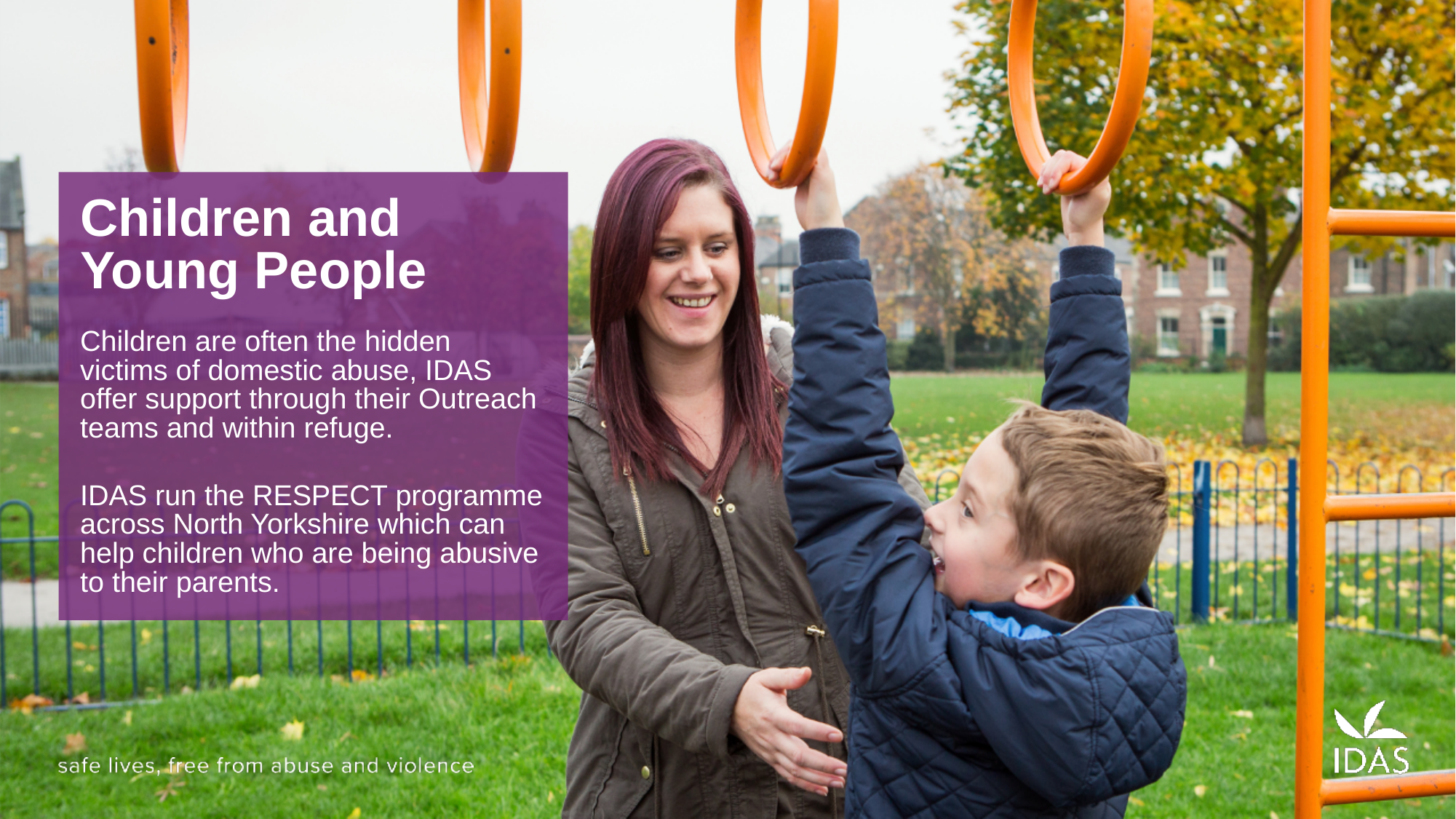

Children and Young People

Children are often the hidden victims of domestic abuse, IDAS offer support through their Outreach teams and within refuge.

IDAS run the RESPECT programme across North Yorkshire which can help children who are being abusive to their parents.